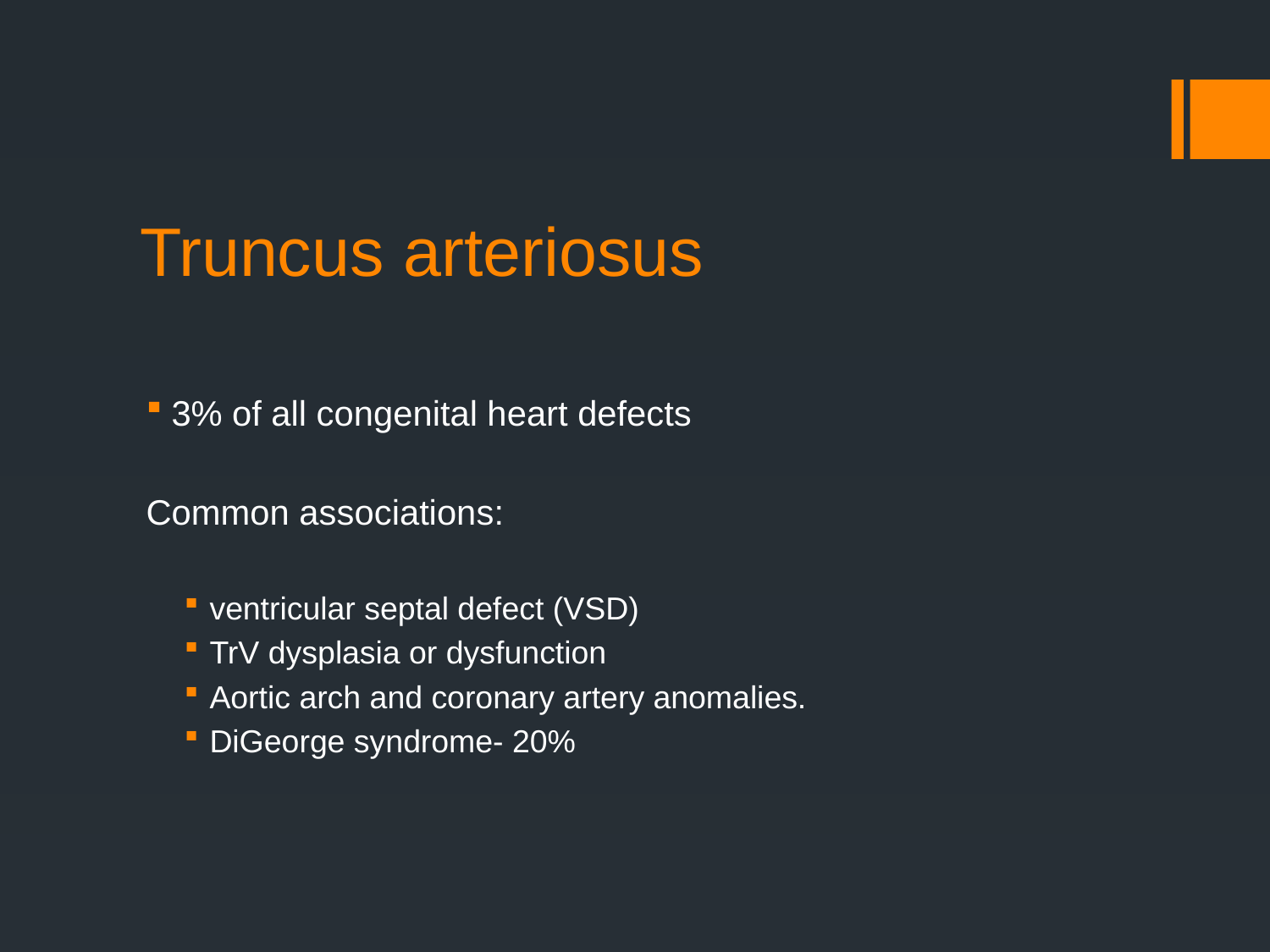

# Truncus arteriosus
3% of all congenital heart defects

Common associations:

ventricular septal defect (VSD)
TrV dysplasia or dysfunction
Aortic arch and coronary artery anomalies.
DiGeorge syndrome- 20%